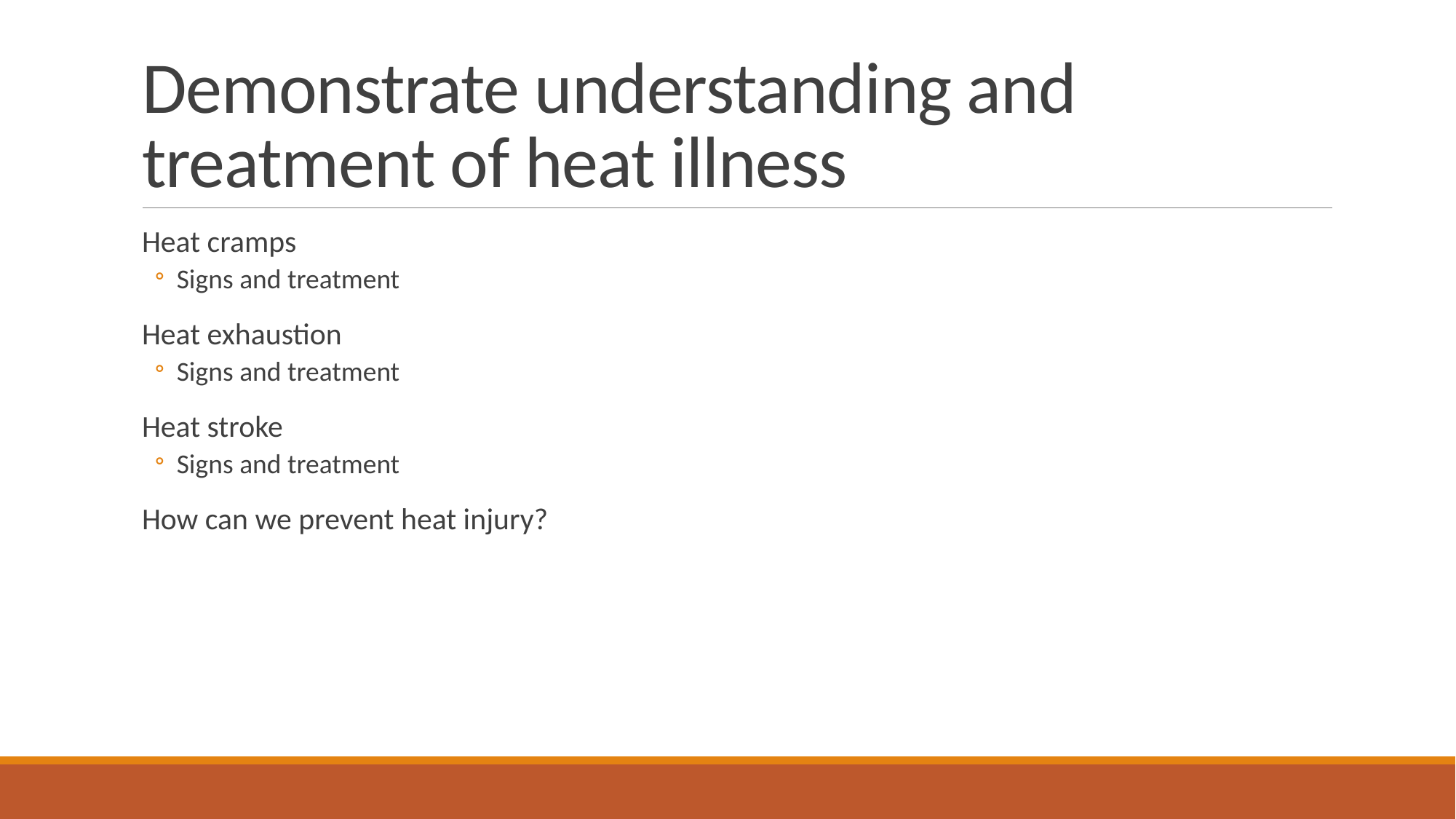

# Demonstrate understanding and treatment of heat illness
Heat cramps
Signs and treatment
Heat exhaustion
Signs and treatment
Heat stroke
Signs and treatment
How can we prevent heat injury?